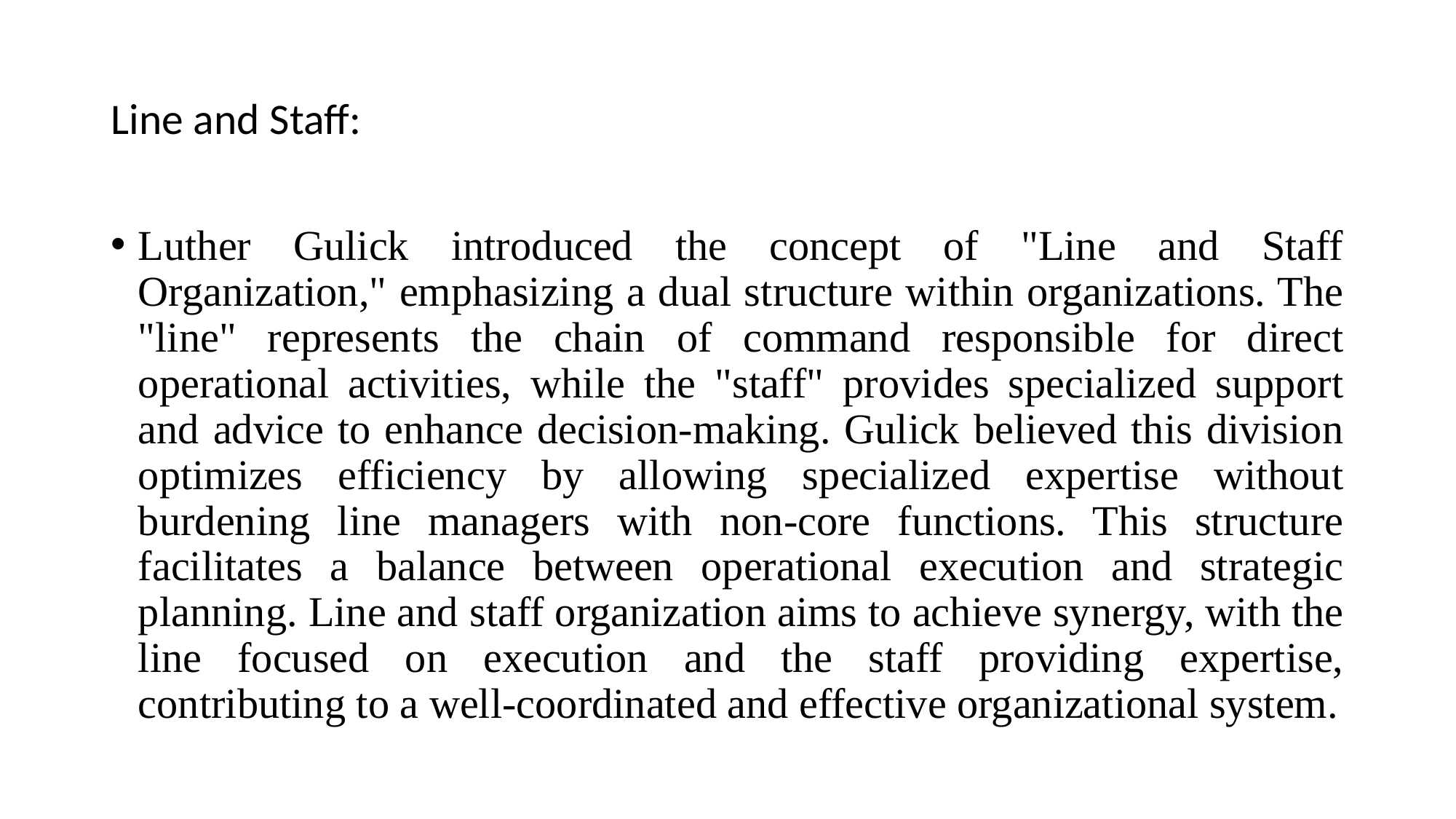

# Line and Staff:
Luther Gulick introduced the concept of "Line and Staff Organization," emphasizing a dual structure within organizations. The "line" represents the chain of command responsible for direct operational activities, while the "staff" provides specialized support and advice to enhance decision-making. Gulick believed this division optimizes efficiency by allowing specialized expertise without burdening line managers with non-core functions. This structure facilitates a balance between operational execution and strategic planning. Line and staff organization aims to achieve synergy, with the line focused on execution and the staff providing expertise, contributing to a well-coordinated and effective organizational system.